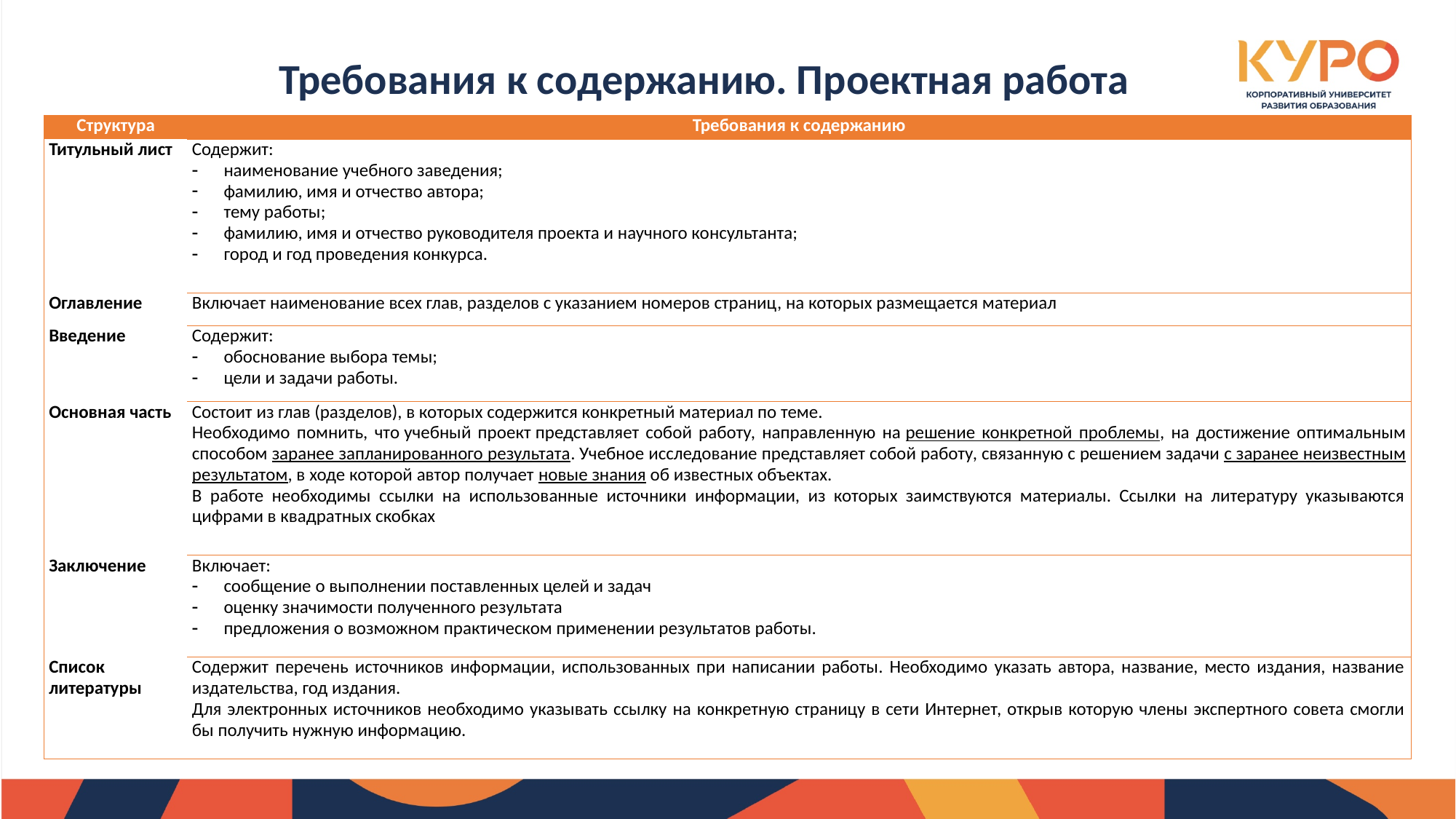

Требования к содержанию. Проектная работа
| Структура | Требования к содержанию |
| --- | --- |
| Титульный лист | Содержит: наименование учебного заведения; фамилию, имя и отчество автора; тему работы; фамилию, имя и отчество руководителя проекта и научного консультанта; город и год проведения конкурса. |
| Оглавление | Включает наименование всех глав, разделов с указанием номеров страниц, на которых размещается материал |
| Введение | Содержит: обоснование выбора темы; цели и задачи работы. |
| Основная часть | Состоит из глав (разделов), в которых содержится конкретный материал по теме. Необходимо помнить, что учебный проект представляет собой работу, направленную на решение конкретной проблемы, на достижение оптимальным способом заранее запланированного результата. Учебное исследование представляет собой работу, связанную с решением задачи с заранее неизвестным результатом, в ходе которой автор получает новые знания об известных объектах. В работе необходимы ссылки на использованные источники информации, из которых заимствуются материалы. Ссылки на литературу указываются цифрами в квадратных скобках |
| Заключение | Включает: сообщение о выполнении поставленных целей и задач оценку значимости полученного результата предложения о возможном практическом применении результатов работы. |
| Список литературы | Содержит перечень источников информации, использованных при написании работы. Необходимо указать автора, название, место издания, название издательства, год издания. Для электронных источников необходимо указывать ссылку на конкретную страницу в сети Интернет, открыв которую члены экспертного совета смогли бы получить нужную информацию. |